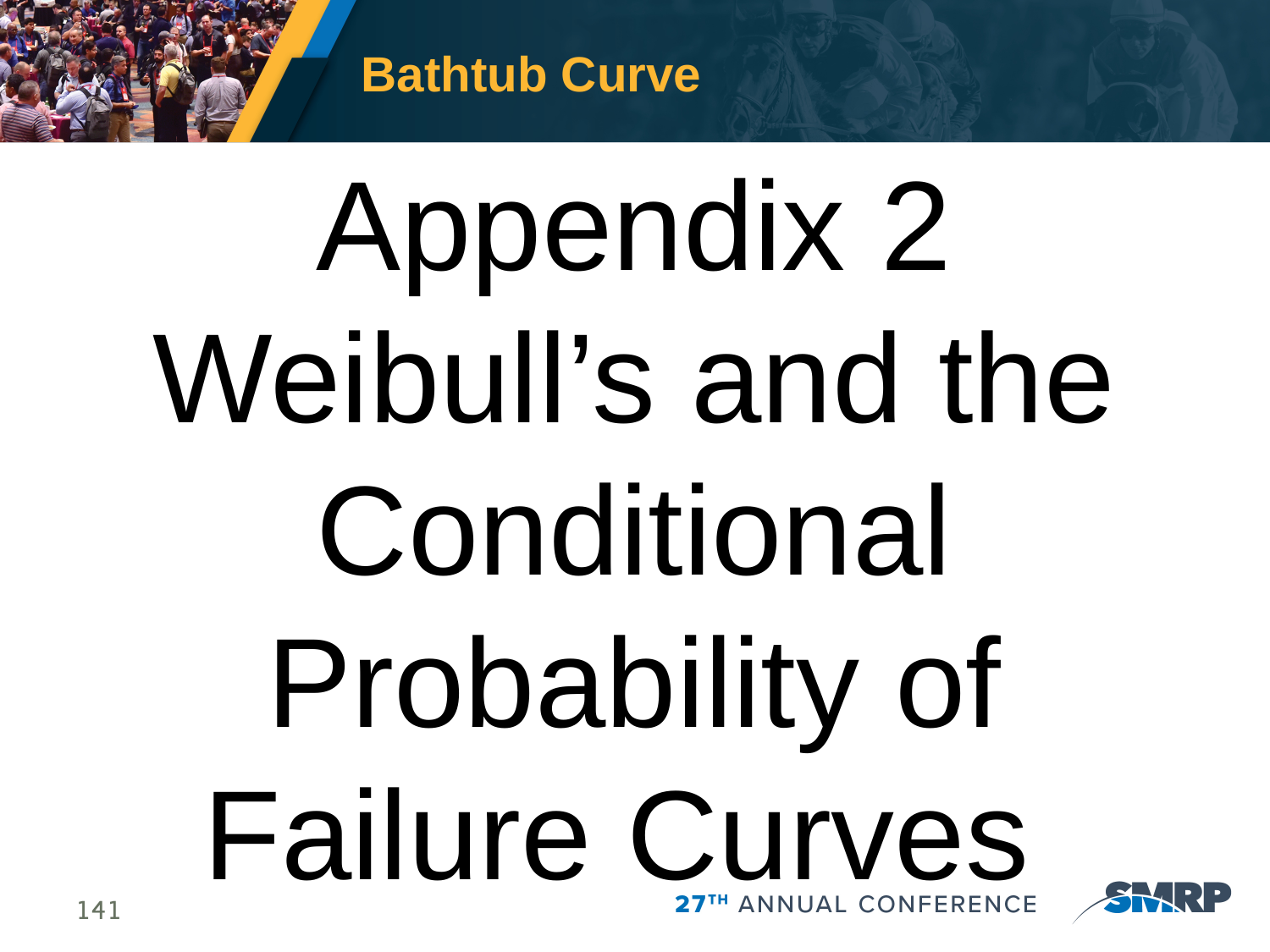

# Bathtub Curve
Appendix 2
Weibull’s and the Conditional Probability of Failure Curves
141